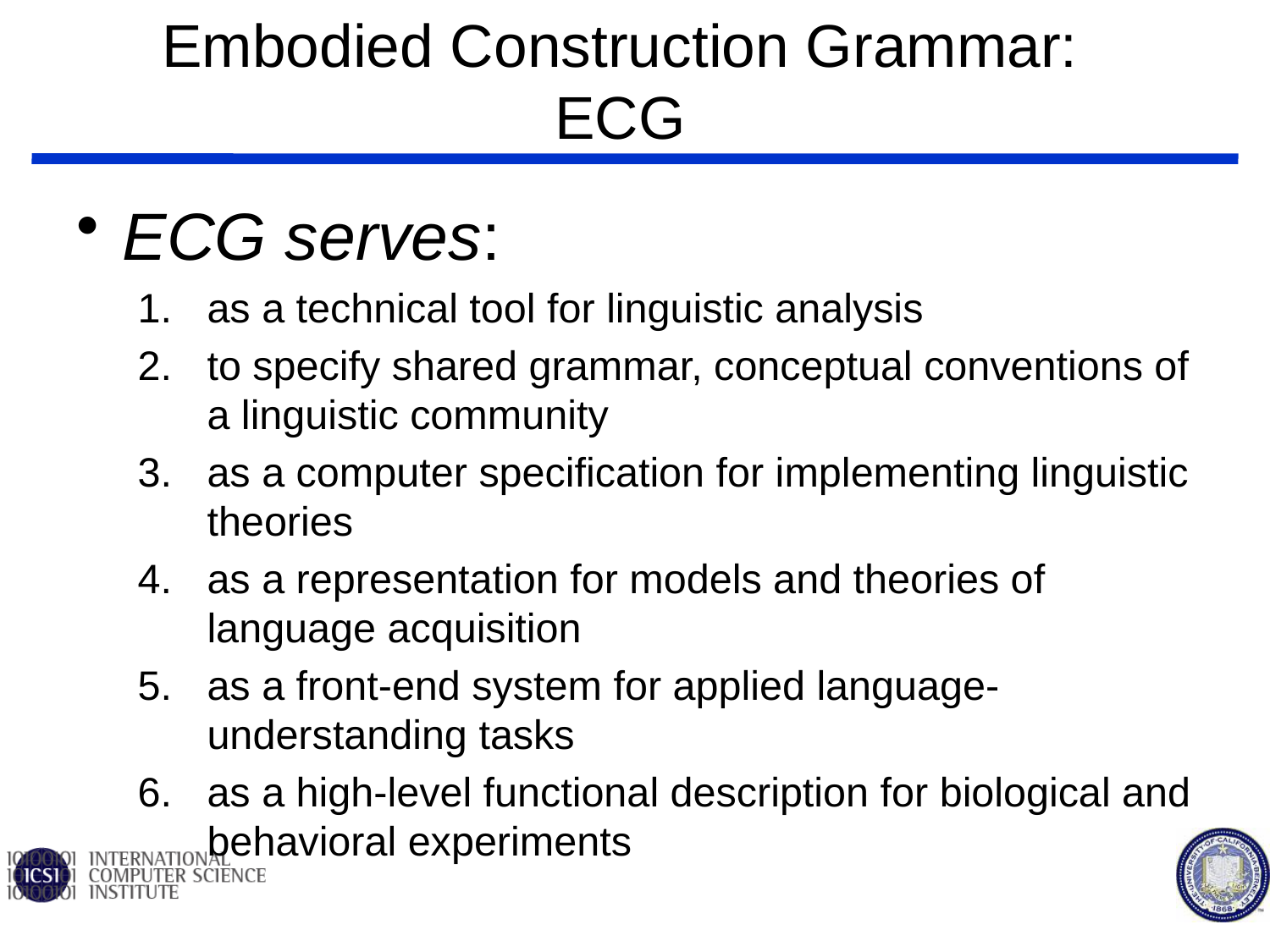

# Embodied Construction Grammar: ECG
ECG serves:
as a technical tool for linguistic analysis
to specify shared grammar, conceptual conventions of a linguistic community
as a computer specification for implementing linguistic theories
as a representation for models and theories of language acquisition
as a front-end system for applied language-understanding tasks
as a high-level functional description for biological and behavioral experiments